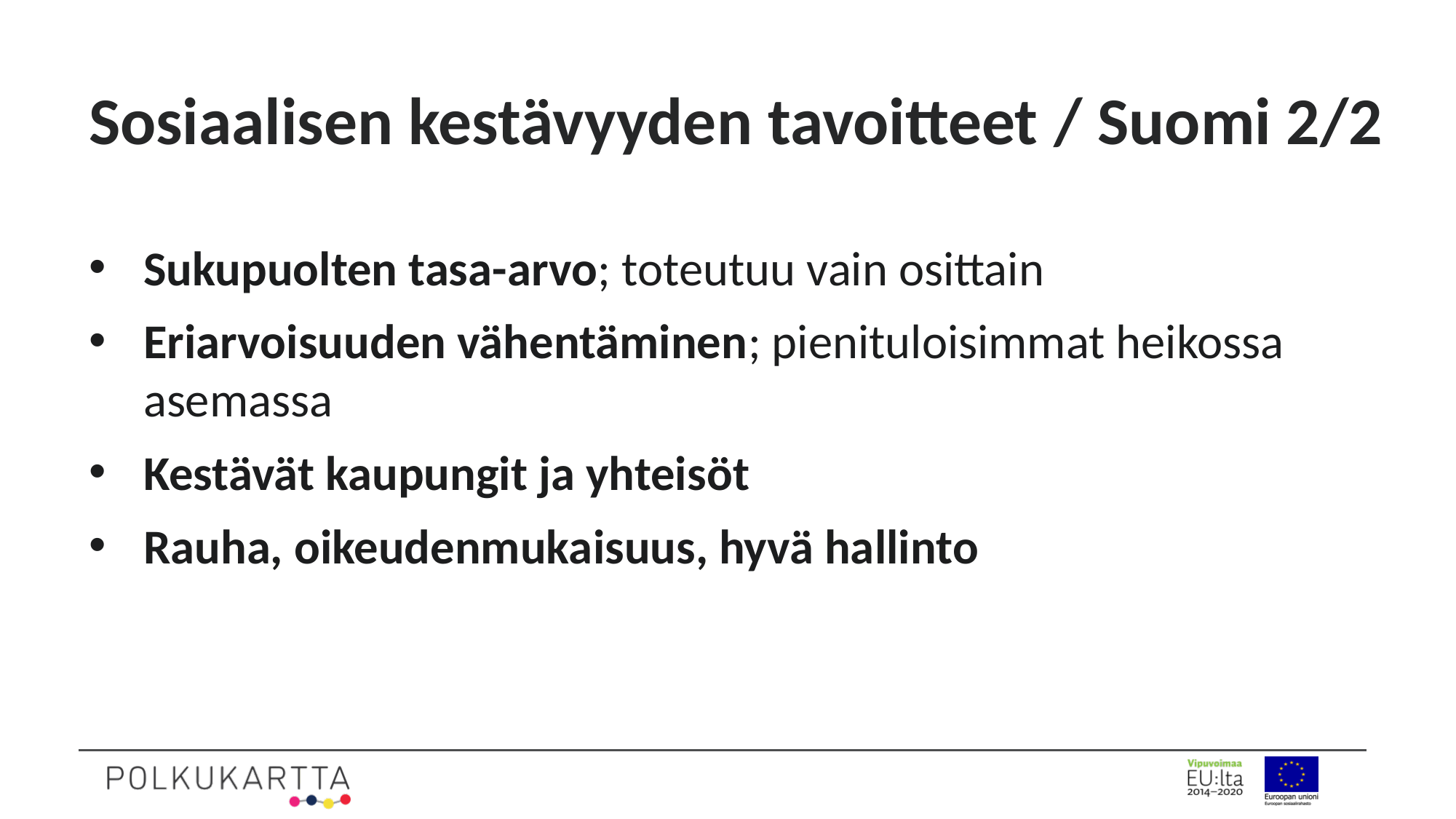

# Sosiaalisen kestävyyden tavoitteet / Suomi 2/2
Sukupuolten tasa-arvo; toteutuu vain osittain
Eriarvoisuuden vähentäminen; pienituloisimmat heikossa asemassa
Kestävät kaupungit ja yhteisöt
Rauha, oikeudenmukaisuus, hyvä hallinto